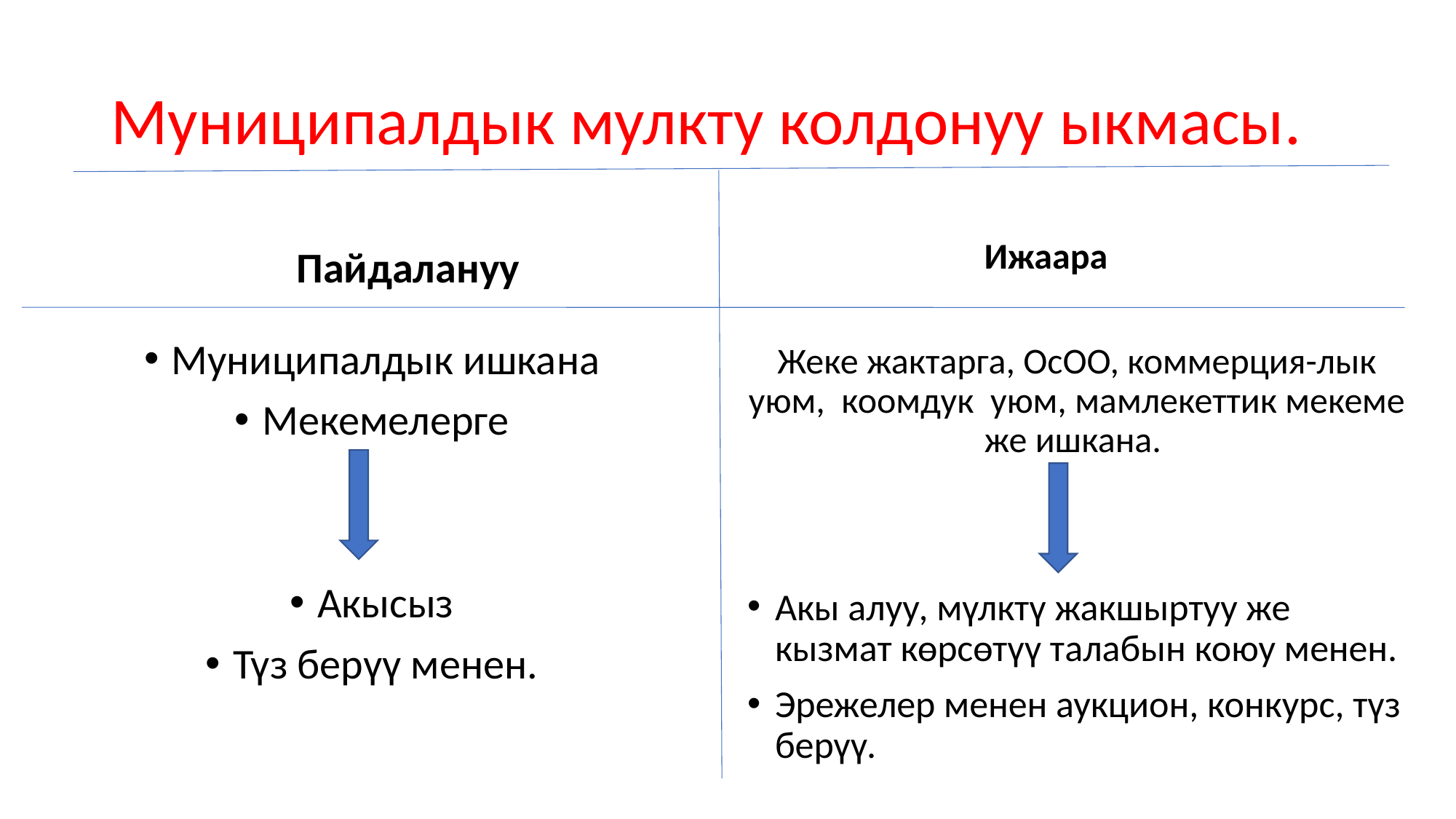

# Муниципалдык мулкту колдонуу ыкмасы.

Ижаара

Пайдалануу
Муниципалдык ишкана
Мекемелерге

Акысыз
Түз берүү менен.
Жеке жактарга, ОсОО, коммерция-лык уюм,  коомдук  уюм, мамлекеттик мекеме же ишкана.

Акы алуу, мүлктү жакшыртуу же кызмат көрсөтүү талабын коюу менен.
Эрежелер менен аукцион, конкурс, түз берүү.